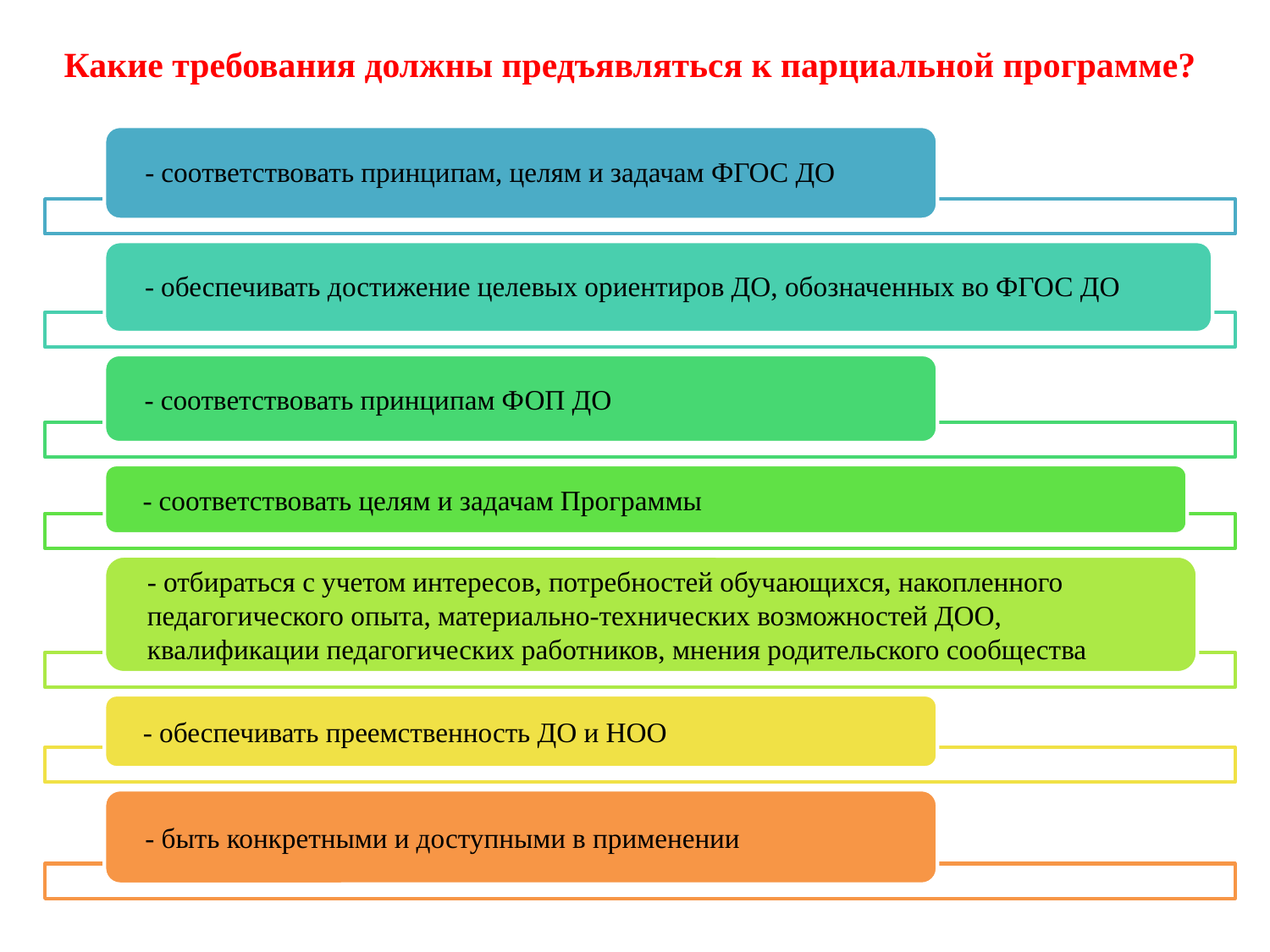

Какие требования должны предъявляться к парциальной программе?
- соответствовать принципам, целям и задачам ФГОС ДО
- обеспечивать достижение целевых ориентиров ДО, обозначенных во ФГОС ДО
- соответствовать принципам ФОП ДО
- соответствовать целям и задачам Программы
- отбираться с учетом интересов, потребностей обучающихся, накопленного педагогического опыта, материально-технических возможностей ДОО, квалификации педагогических работников, мнения родительского сообщества
- обеспечивать преемственность ДО и НОО
- быть конкретными и доступными в применении